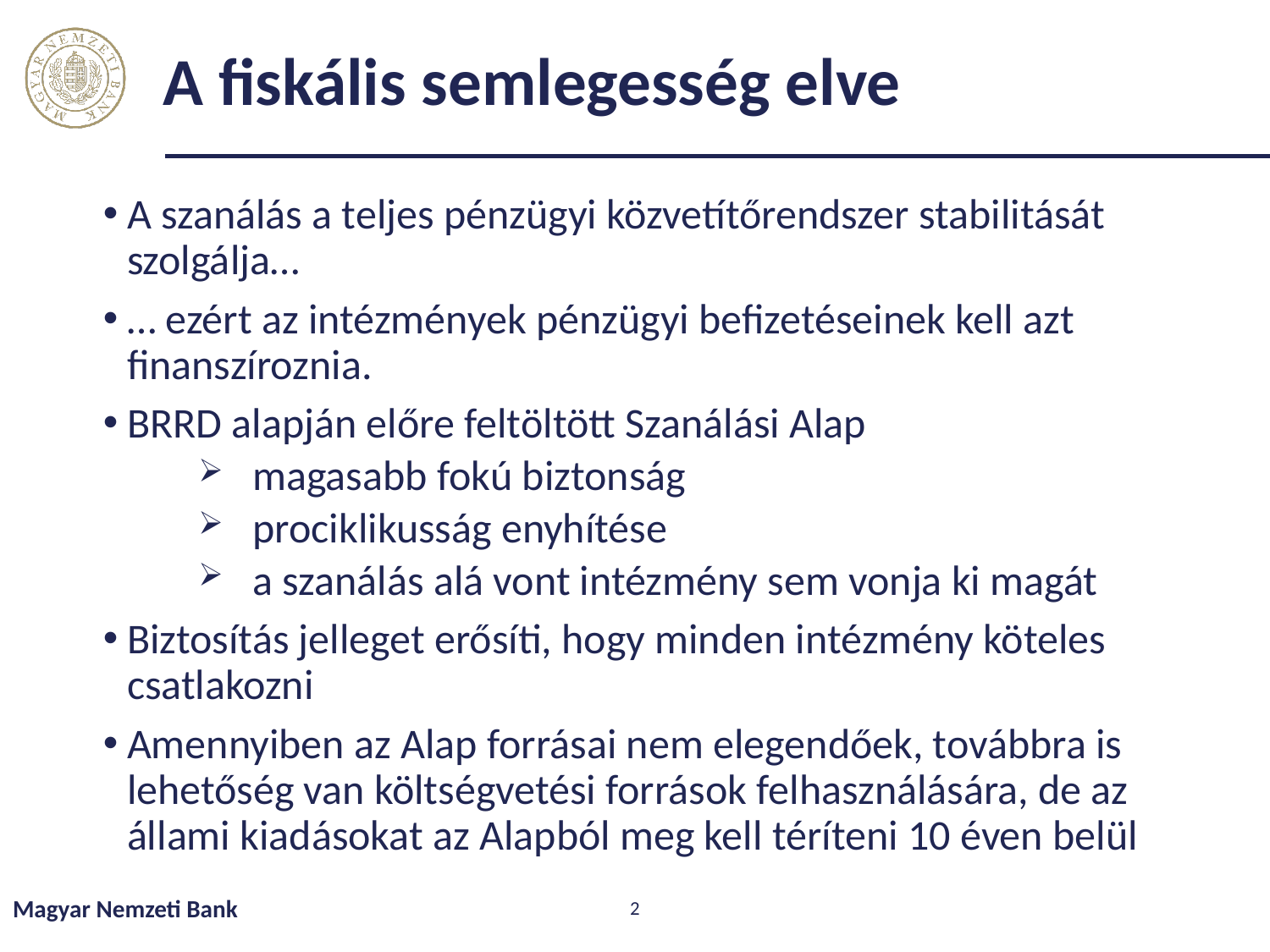

# A fiskális semlegesség elve
A szanálás a teljes pénzügyi közvetítőrendszer stabilitását szolgálja…
… ezért az intézmények pénzügyi befizetéseinek kell azt finanszíroznia.
BRRD alapján előre feltöltött Szanálási Alap
magasabb fokú biztonság
prociklikusság enyhítése
a szanálás alá vont intézmény sem vonja ki magát
Biztosítás jelleget erősíti, hogy minden intézmény köteles csatlakozni
Amennyiben az Alap forrásai nem elegendőek, továbbra is lehetőség van költségvetési források felhasználására, de az állami kiadásokat az Alapból meg kell téríteni 10 éven belül
Magyar Nemzeti Bank
2